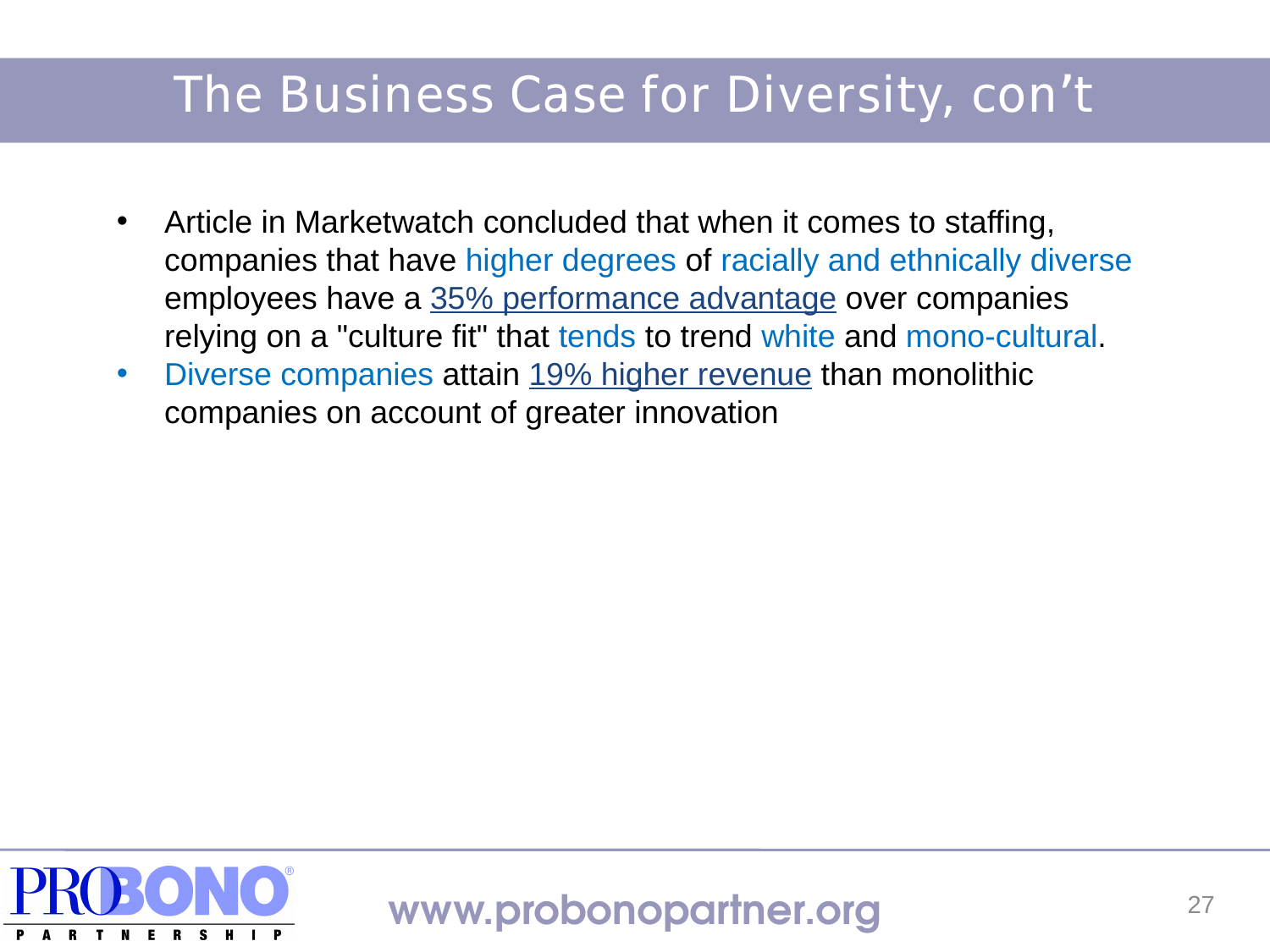

The Business Case for Diversity, con’t
Article in Marketwatch concluded that when it comes to staffing, companies that have higher degrees of racially and ethnically diverse employees have a 35% performance advantage over companies relying on a "culture fit" that tends to trend white and mono-cultural.
Diverse companies attain 19% higher revenue than monolithic companies on account of greater innovation
27